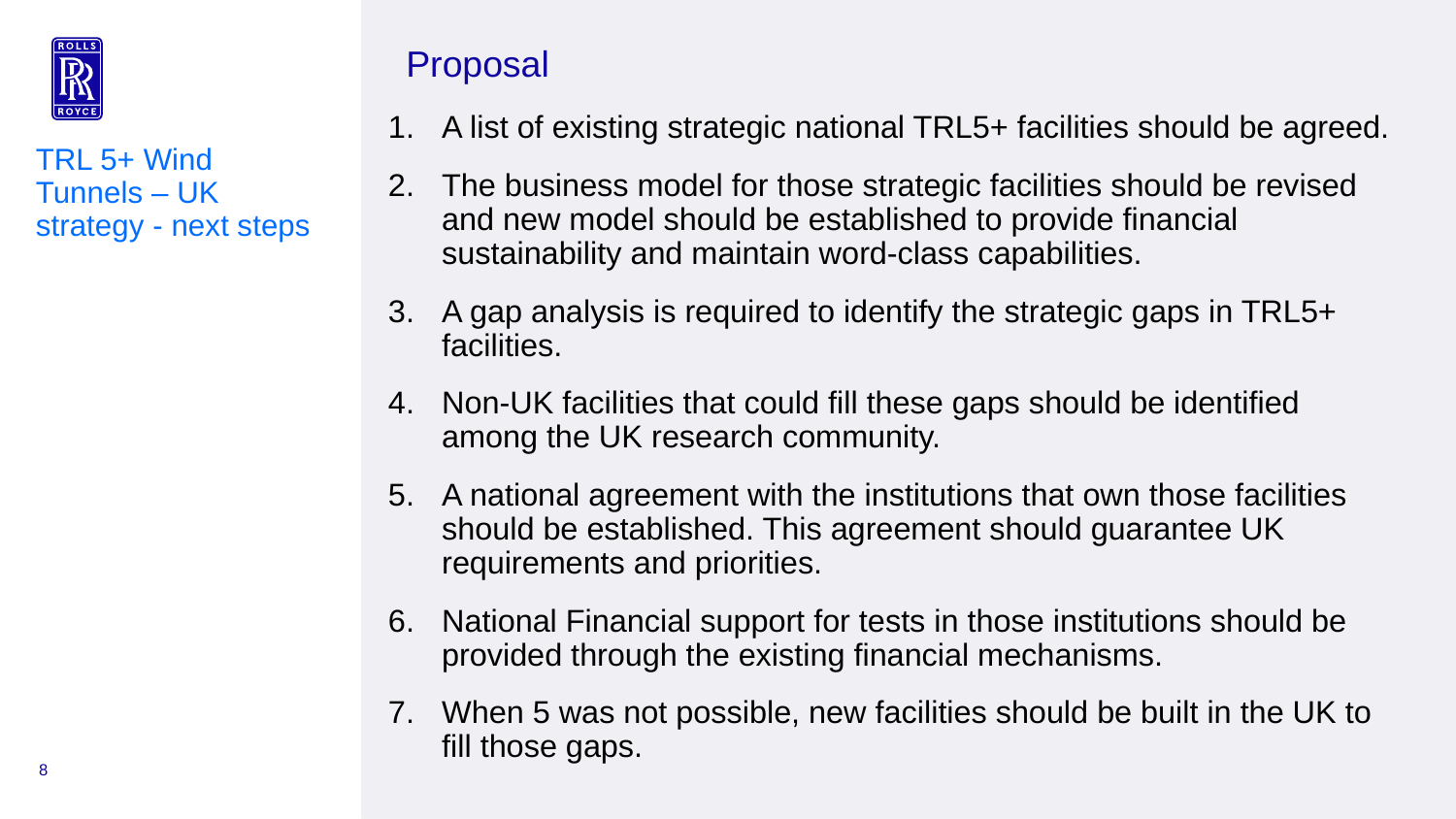

# Proposal
A list of existing strategic national TRL5+ facilities should be agreed.
The business model for those strategic facilities should be revised and new model should be established to provide financial sustainability and maintain word-class capabilities.
A gap analysis is required to identify the strategic gaps in TRL5+ facilities.
Non-UK facilities that could fill these gaps should be identified among the UK research community.
A national agreement with the institutions that own those facilities should be established. This agreement should guarantee UK requirements and priorities.
National Financial support for tests in those institutions should be provided through the existing financial mechanisms.
When 5 was not possible, new facilities should be built in the UK to fill those gaps.

TRL 5+ Wind Tunnels – UK strategy - next steps